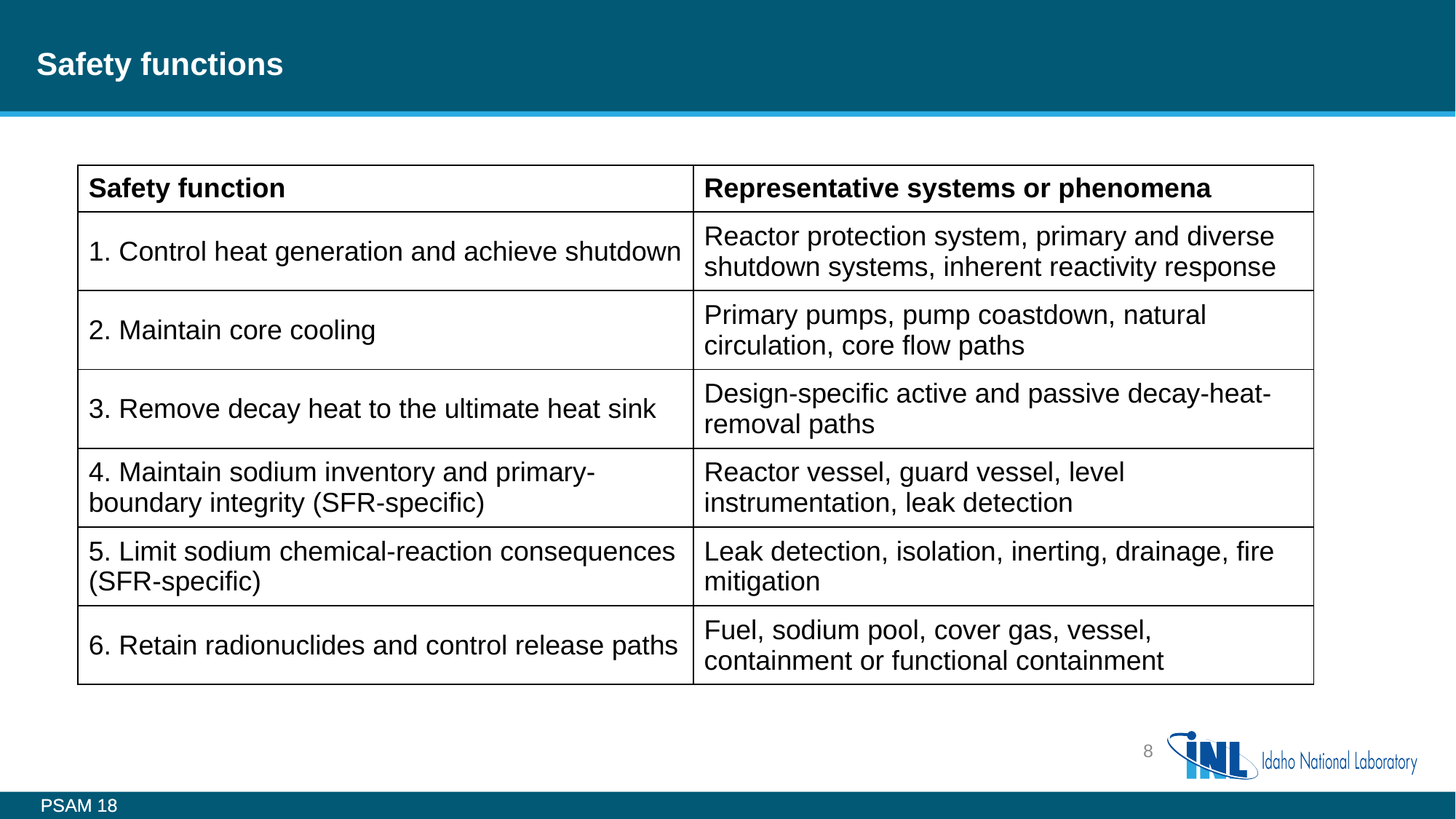

# Safety functions
| Safety function | Representative systems or phenomena |
| --- | --- |
| 1. Control heat generation and achieve shutdown | Reactor protection system, primary and diverse shutdown systems, inherent reactivity response |
| 2. Maintain core cooling | Primary pumps, pump coastdown, natural circulation, core flow paths |
| 3. Remove decay heat to the ultimate heat sink | Design-specific active and passive decay-heat-removal paths |
| 4. Maintain sodium inventory and primary-boundary integrity (SFR-specific) | Reactor vessel, guard vessel, level instrumentation, leak detection |
| 5. Limit sodium chemical-reaction consequences (SFR-specific) | Leak detection, isolation, inerting, drainage, fire mitigation |
| 6. Retain radionuclides and control release paths | Fuel, sodium pool, cover gas, vessel, containment or functional containment |
8